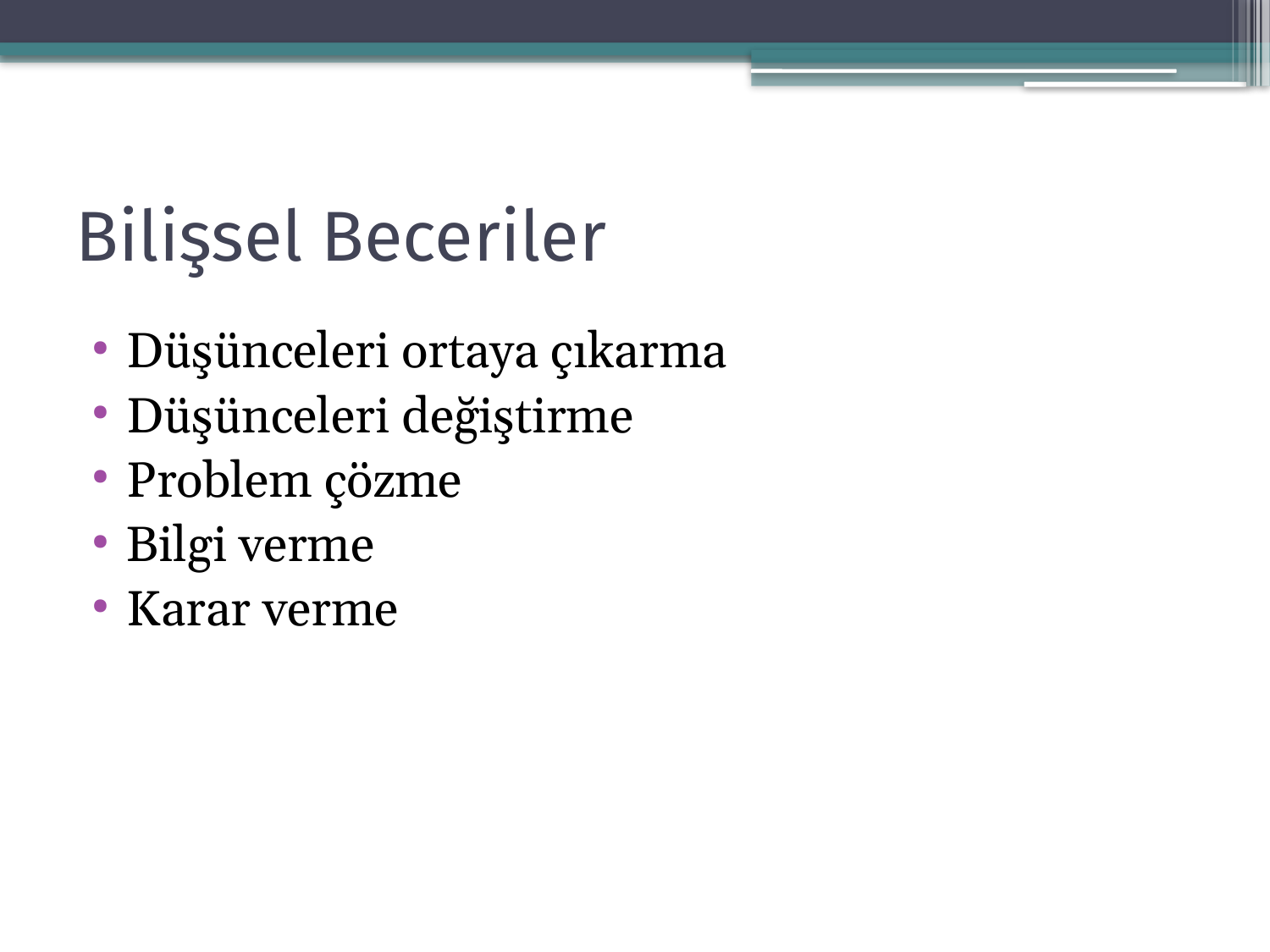

# Bilişsel Beceriler
Düşünceleri ortaya çıkarma
Düşünceleri değiştirme
Problem çözme
Bilgi verme
Karar verme